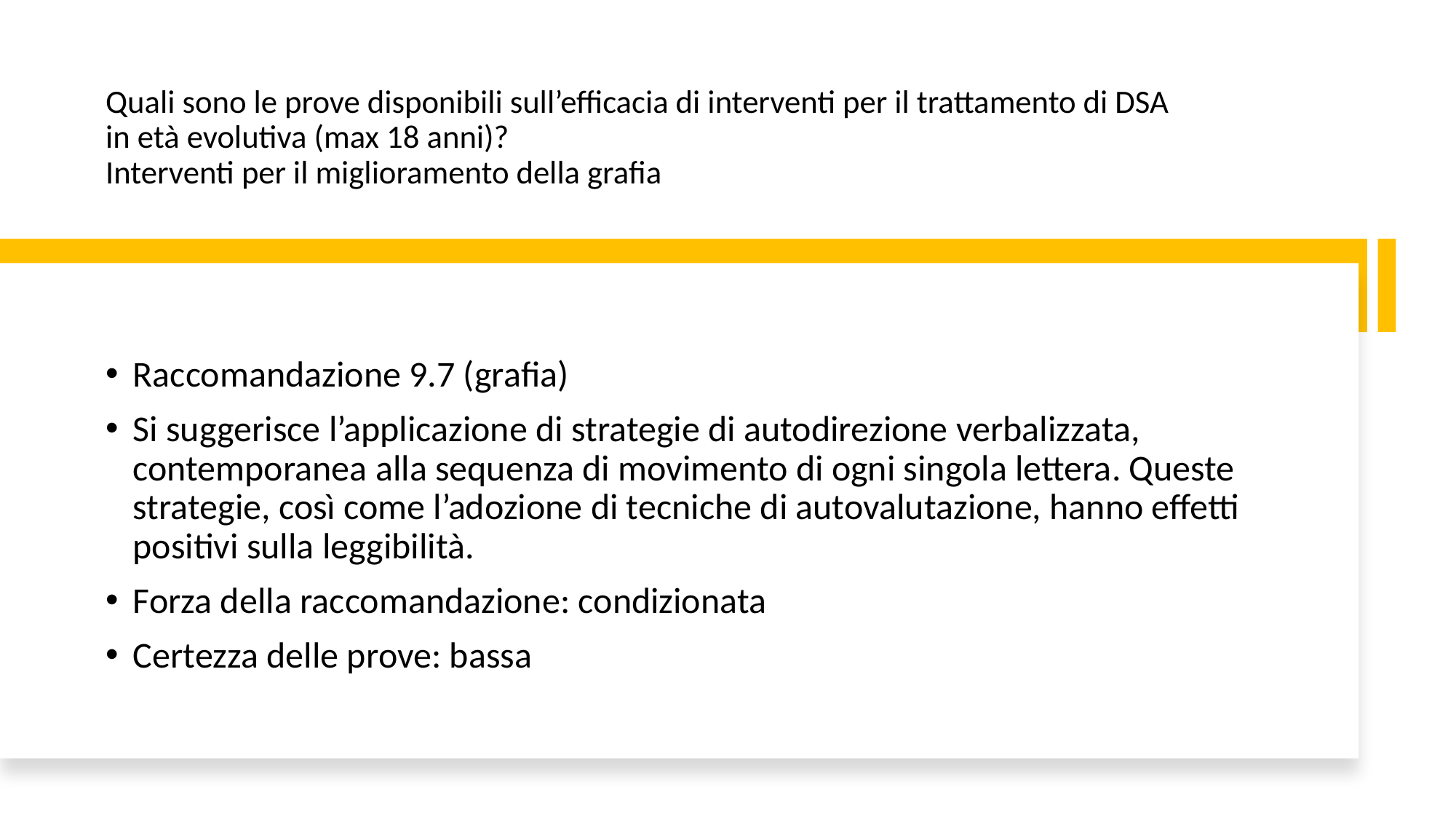

# Quali sono le prove disponibili sull’efficacia di interventi per il trattamento di DSA in età evolutiva (max 18 anni)? Interventi per il miglioramento della grafia

Raccomandazione 9.7 (grafia)
Si suggerisce l’applicazione di strategie di autodirezione verbalizzata, contemporanea alla sequenza di movimento di ogni singola lettera. Queste strategie, così come l’adozione di tecniche di autovalutazione, hanno effetti positivi sulla leggibilità.
Forza della raccomandazione: condizionata
Certezza delle prove: bassa